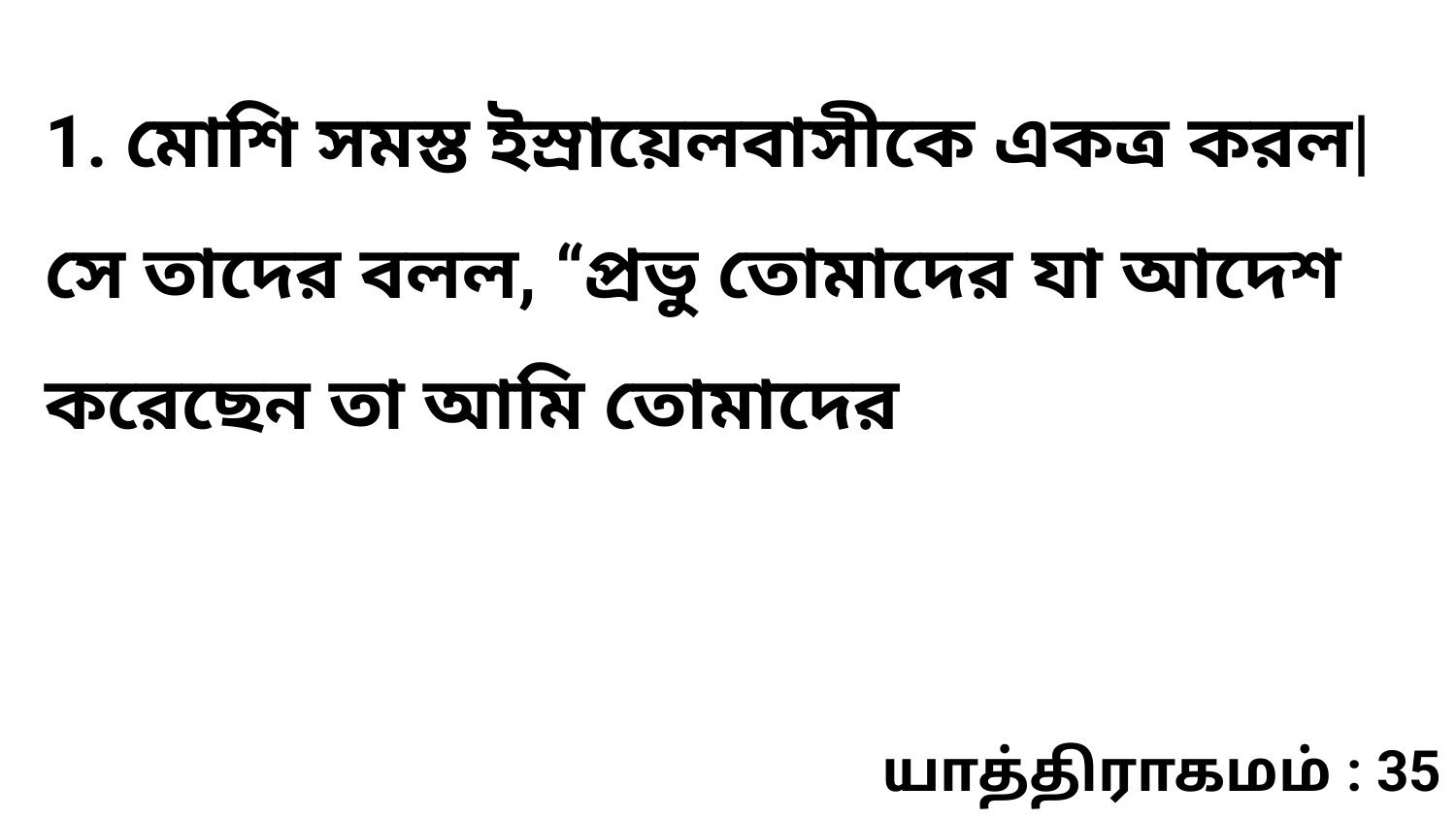

1. মোশি সমস্ত ইস্রায়েলবাসীকে একত্র করল| সে তাদের বলল, “প্রভু তোমাদের যা আদেশ করেছেন তা আমি তোমাদের
யாத்திராகமம் : 35